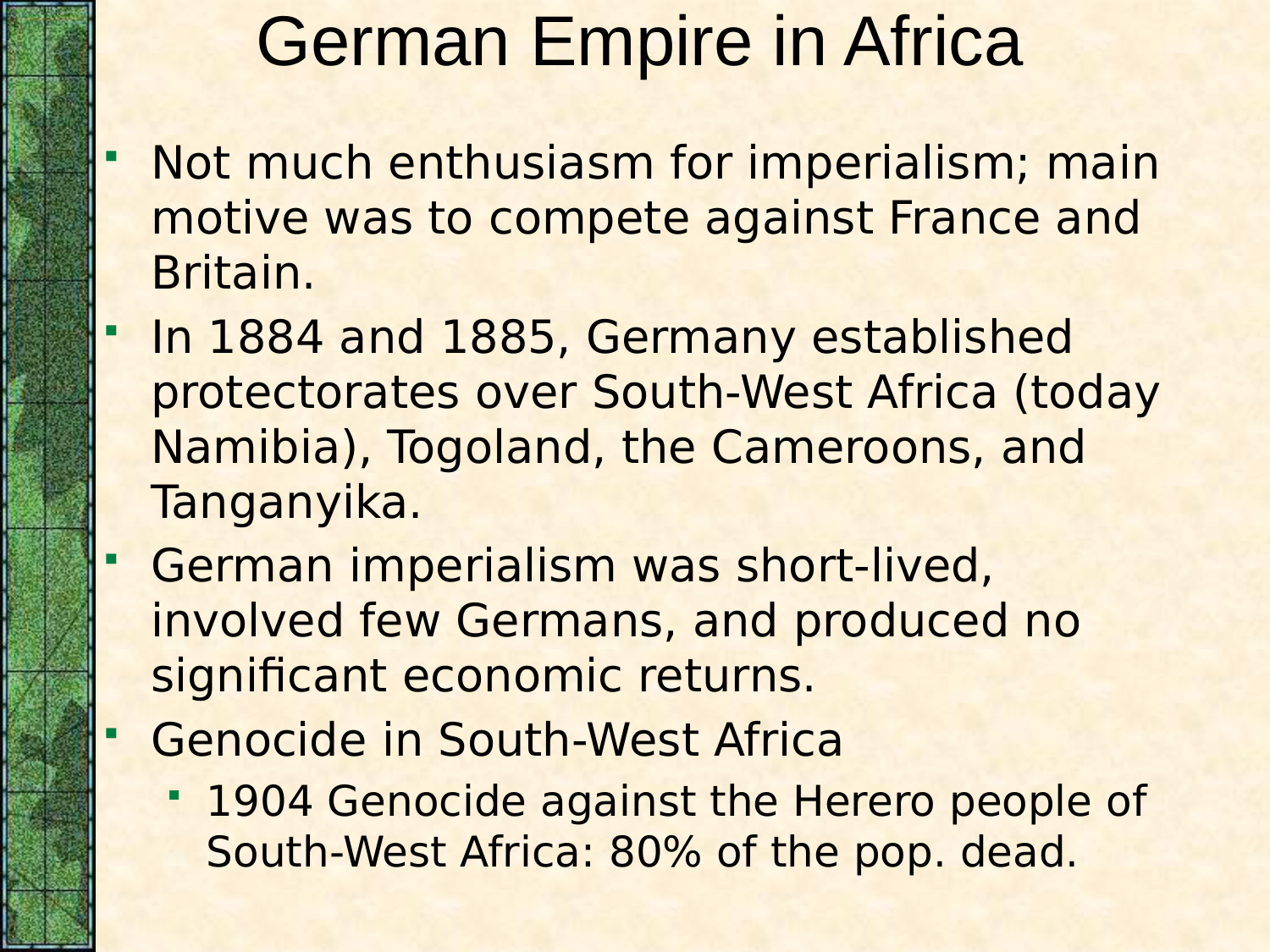

# German Empire in Africa
Not much enthusiasm for imperialism; main motive was to compete against France and Britain.
In 1884 and 1885, Germany established protectorates over South-West Africa (today Namibia), Togoland, the Cameroons, and Tanganyika.
German imperialism was short-lived, involved few Germans, and produced no significant economic returns.
Genocide in South-West Africa
1904 Genocide against the Herero people of South-West Africa: 80% of the pop. dead.